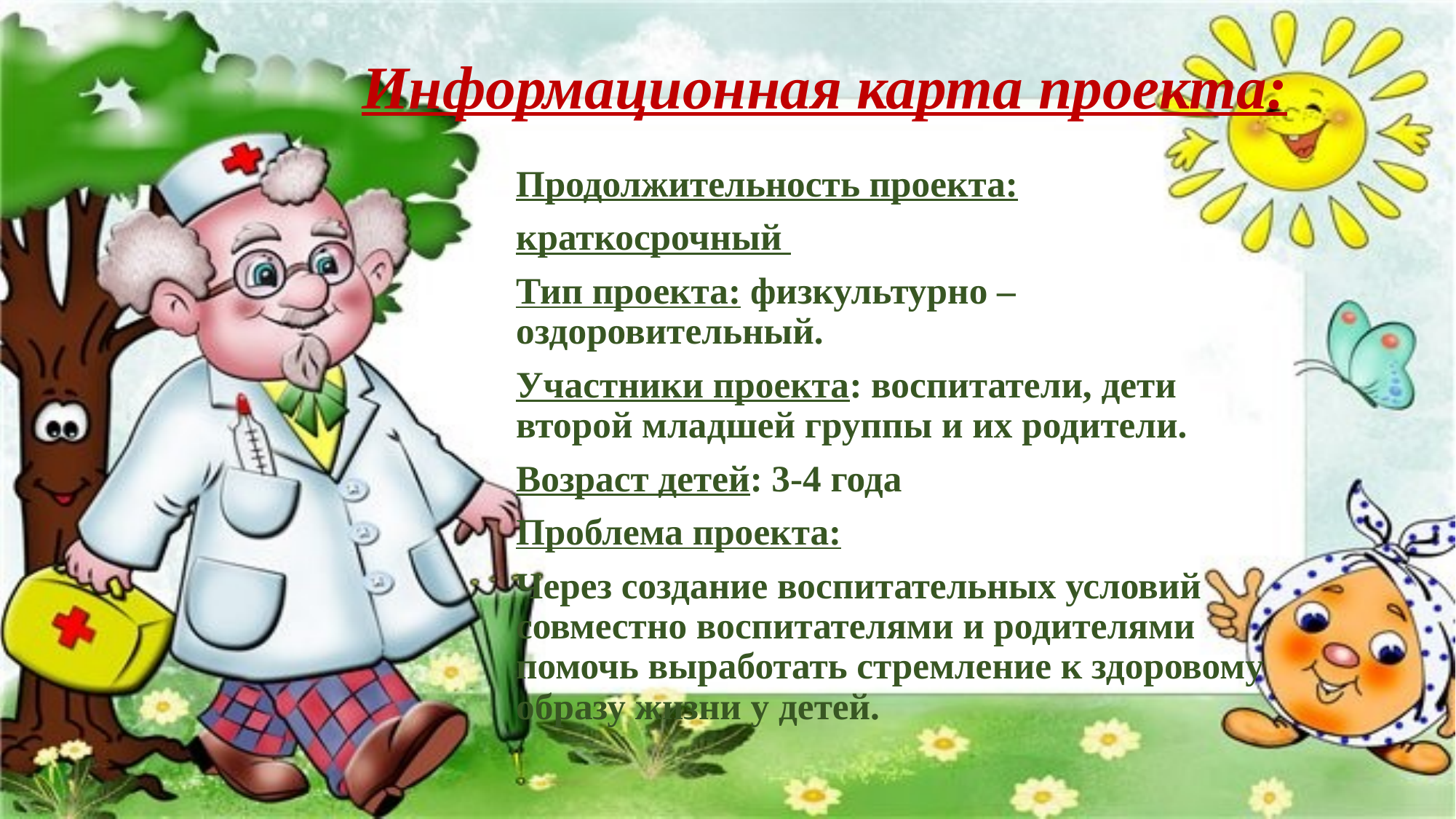

# Информационная карта проекта:
Продолжительность проекта:
краткосрочный
Тип проекта: физкультурно – оздоровительный.
Участники проекта: воспитатели, дети второй младшей группы и их родители.
Возраст детей: 3-4 года
Проблема проекта:
Через создание воспитательных условий совместно воспитателями и родителями помочь выработать стремление к здоровому образу жизни у детей.